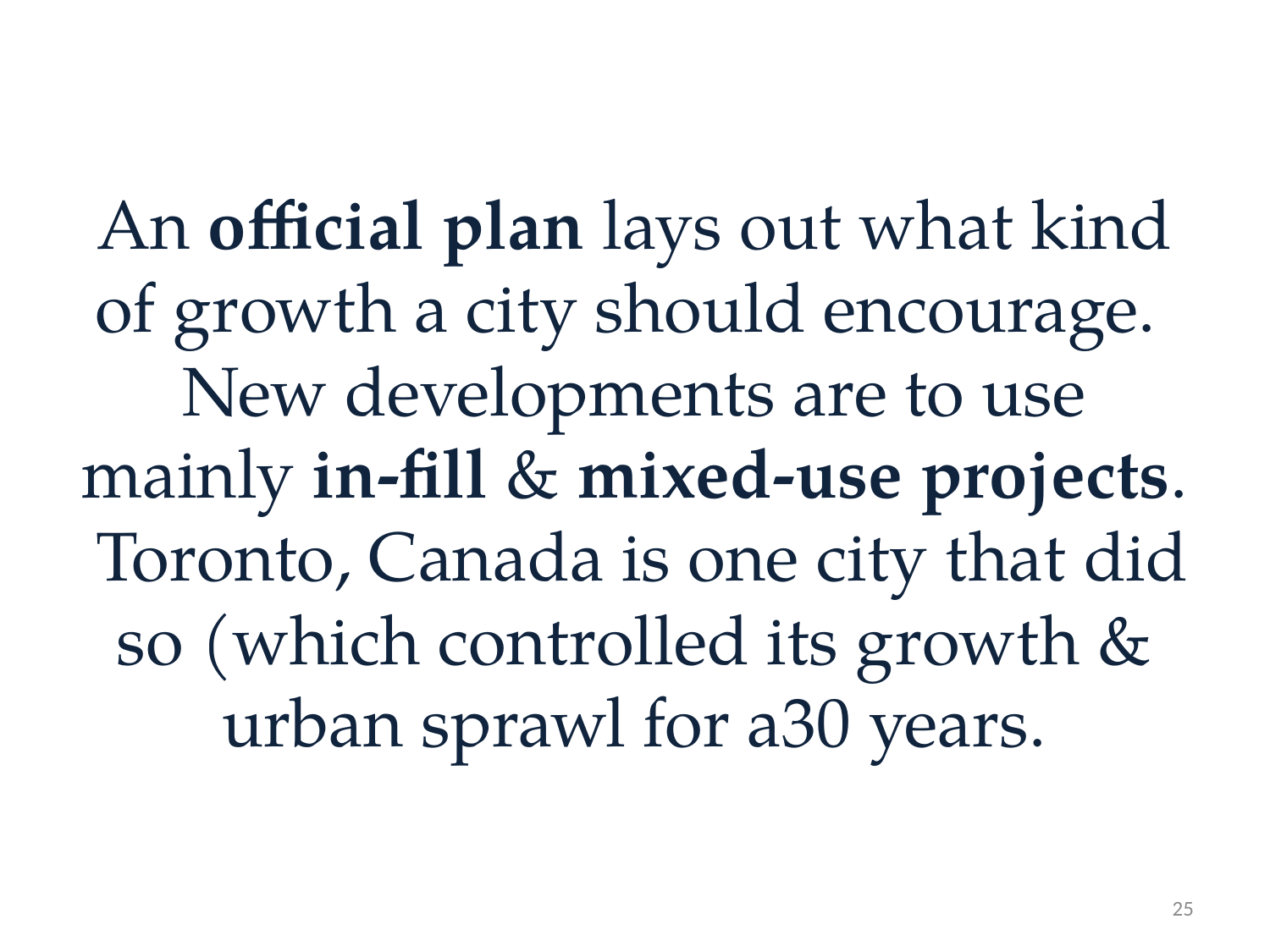

# An official plan lays out what kind of growth a city should encourage.  New developments are to use mainly in-fill & mixed-use projects.  Toronto, Canada is one city that did so (which controlled its growth & urban sprawl for a30 years.
25